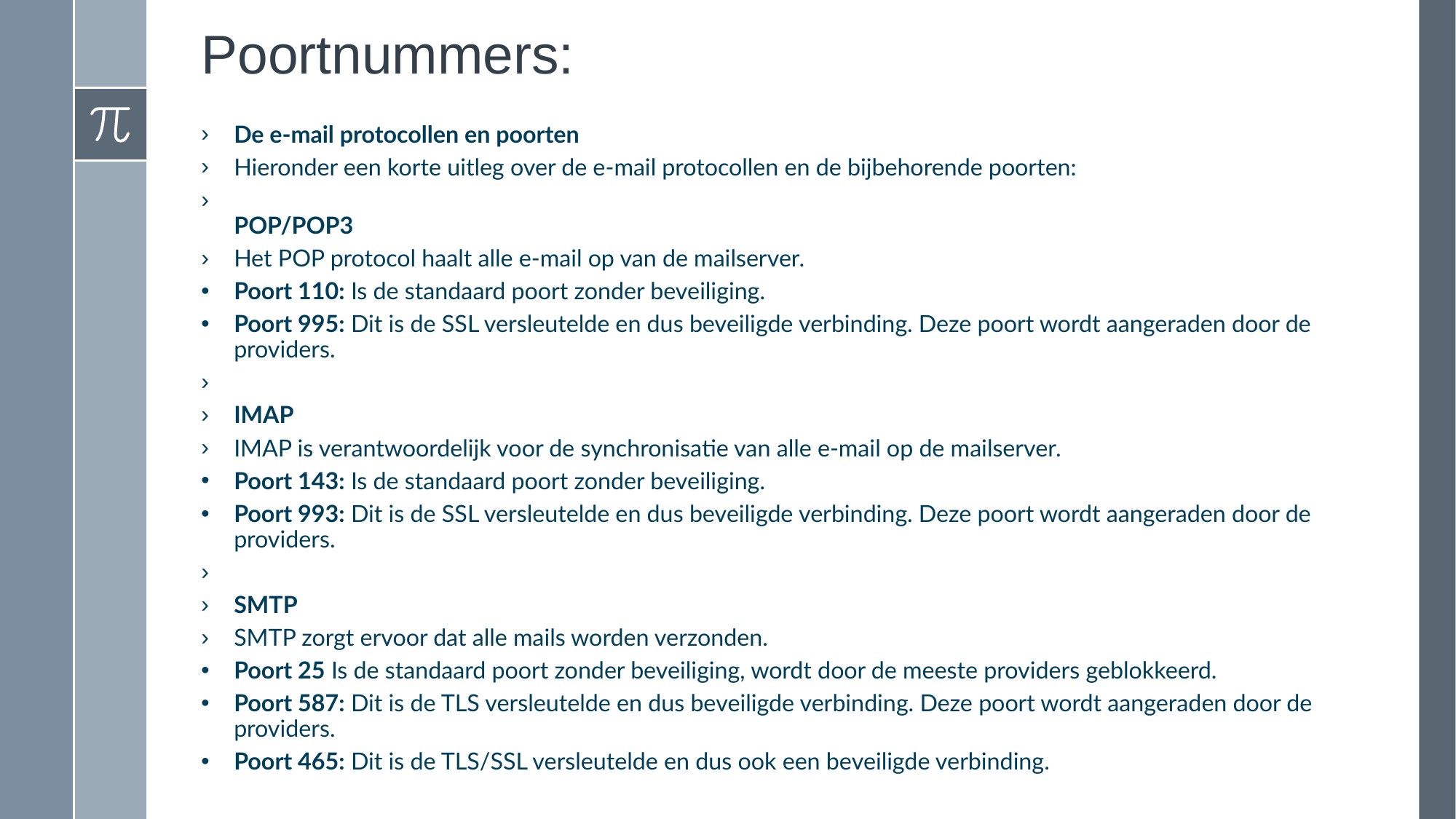

# Poortnummers:
De e-mail protocollen en poorten
Hieronder een korte uitleg over de e-mail protocollen en de bijbehorende poorten:
POP/POP3
Het POP protocol haalt alle e-mail op van de mailserver.
Poort 110: Is de standaard poort zonder beveiliging.
Poort 995: Dit is de SSL versleutelde en dus beveiligde verbinding. Deze poort wordt aangeraden door de providers.

IMAP
IMAP is verantwoordelijk voor de synchronisatie van alle e-mail op de mailserver.
Poort 143: Is de standaard poort zonder beveiliging.
Poort 993: Dit is de SSL versleutelde en dus beveiligde verbinding. Deze poort wordt aangeraden door de providers.

SMTP
SMTP zorgt ervoor dat alle mails worden verzonden.
Poort 25 Is de standaard poort zonder beveiliging, wordt door de meeste providers geblokkeerd.
Poort 587: Dit is de TLS versleutelde en dus beveiligde verbinding. Deze poort wordt aangeraden door de providers.
Poort 465: Dit is de TLS/SSL versleutelde en dus ook een beveiligde verbinding.